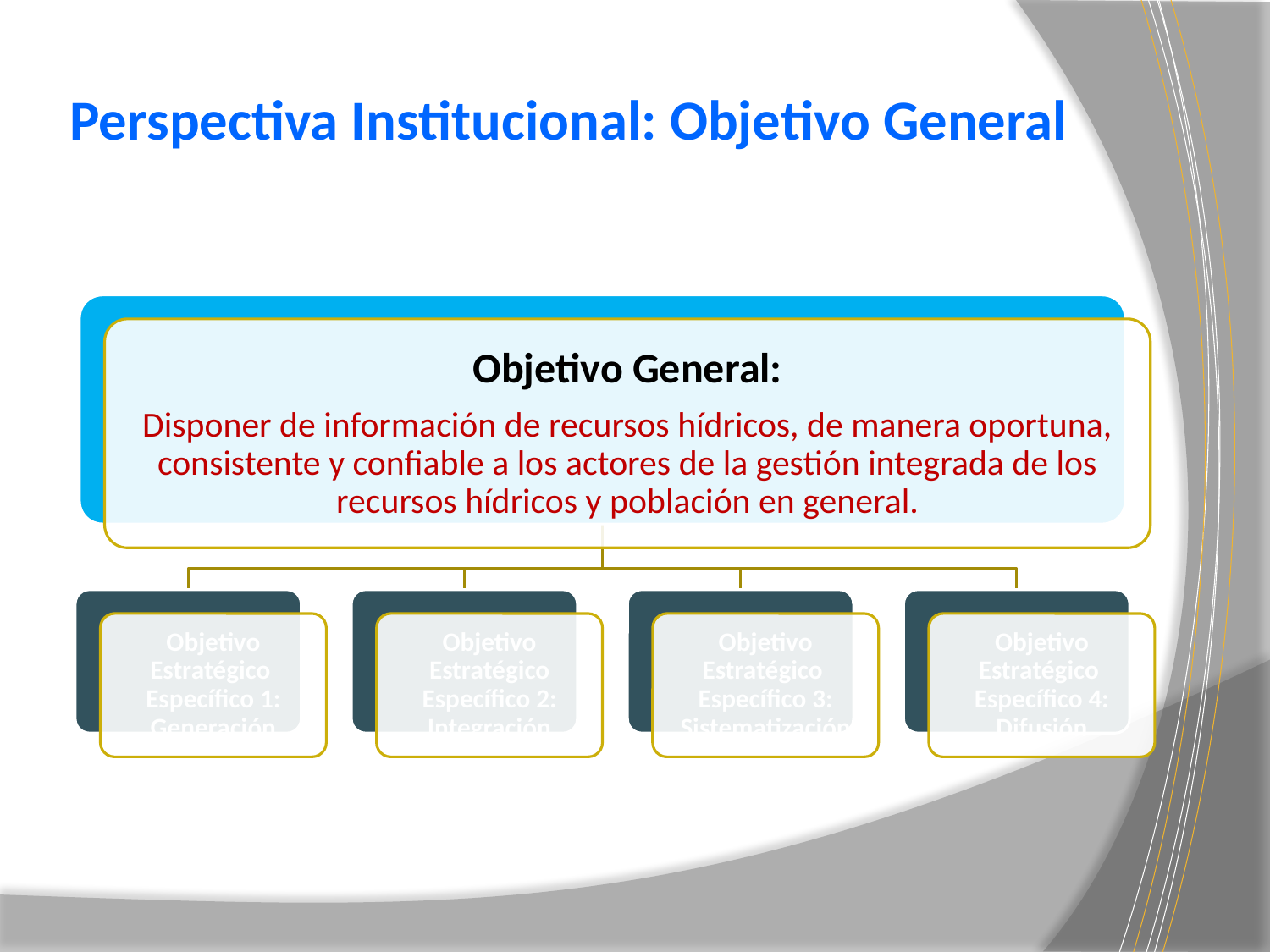

# Perspectiva Institucional: Objetivo General
Objetivo General:
Disponer de información de recursos hídricos, de manera oportuna, consistente y confiable a los actores de la gestión integrada de los recursos hídricos y población en general.
Objetivo Estratégico  Específico 1: Generación
Objetivo Estratégico Específico 2: Integración
Objetivo Estratégico  Específico 3: Sistematización
Objetivo Estratégico  Específico 4: Difusión